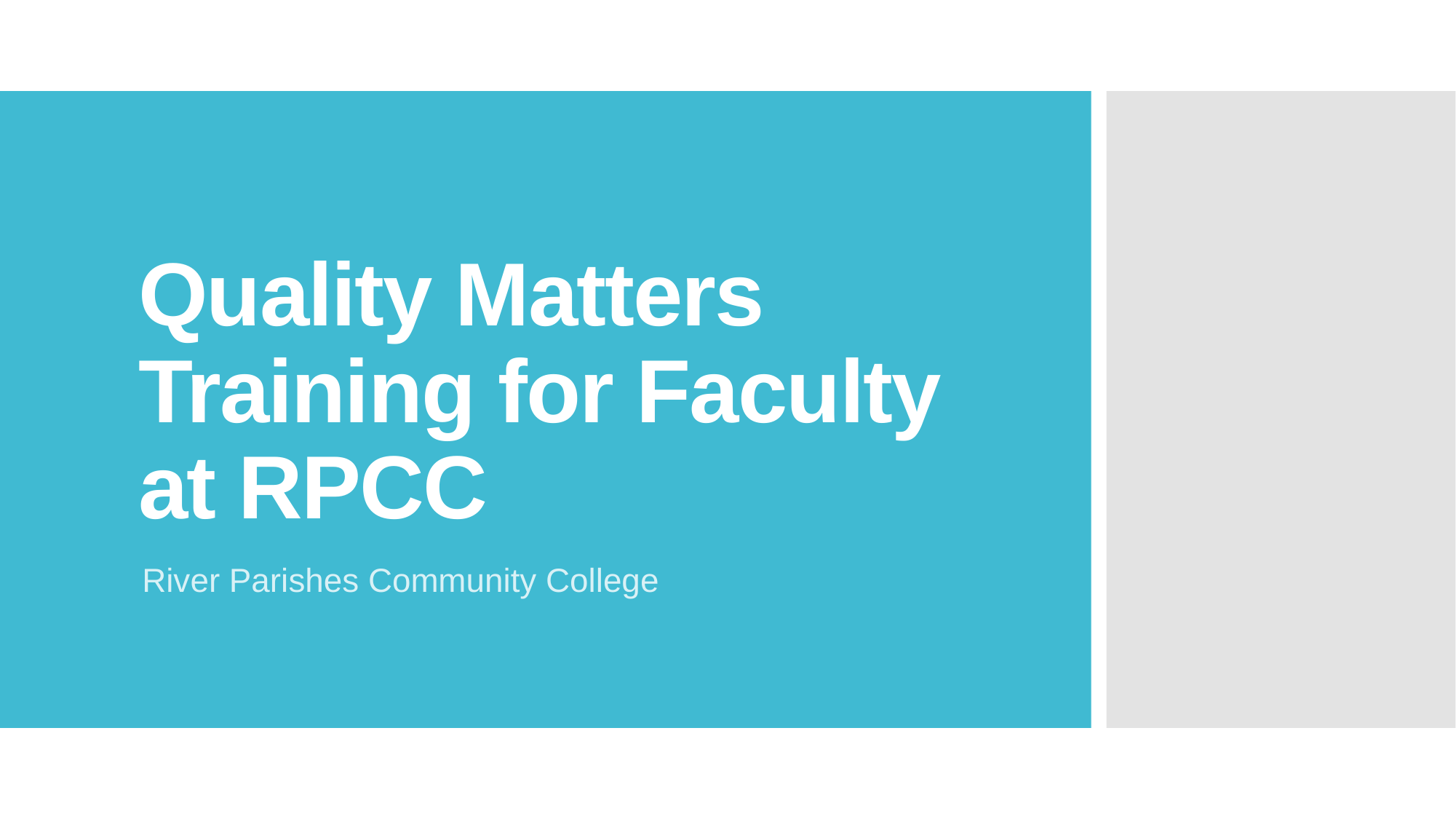

# Quality Matters Training for Faculty at RPCC
River Parishes Community College